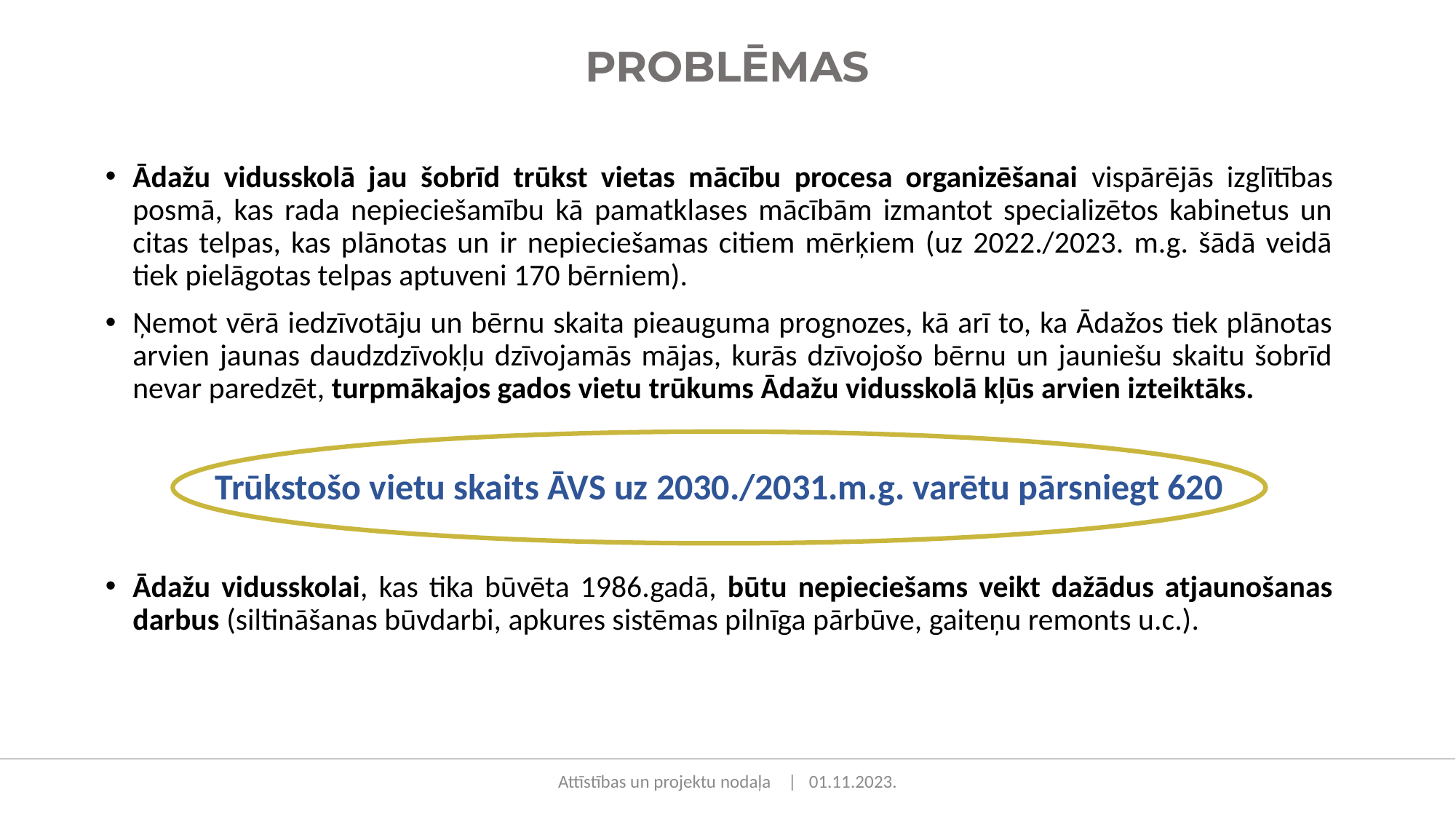

PROBLĒMAS
Ādažu vidusskolā jau šobrīd trūkst vietas mācību procesa organizēšanai vispārējās izglītības posmā, kas rada nepieciešamību kā pamatklases mācībām izmantot specializētos kabinetus un citas telpas, kas plānotas un ir nepieciešamas citiem mērķiem (uz 2022./2023. m.g. šādā veidā tiek pielāgotas telpas aptuveni 170 bērniem).
Ņemot vērā iedzīvotāju un bērnu skaita pieauguma prognozes, kā arī to, ka Ādažos tiek plānotas arvien jaunas daudzdzīvokļu dzīvojamās mājas, kurās dzīvojošo bērnu un jauniešu skaitu šobrīd nevar paredzēt, turpmākajos gados vietu trūkums Ādažu vidusskolā kļūs arvien izteiktāks.

Trūkstošo vietu skaits ĀVS uz 2030./2031.m.g. varētu pārsniegt 620

Ādažu vidusskolai, kas tika būvēta 1986.gadā, būtu nepieciešams veikt dažādus atjaunošanas darbus (siltināšanas būvdarbi, apkures sistēmas pilnīga pārbūve, gaiteņu remonts u.c.).

Attīstības un projektu nodaļa    |   01.11.2023.